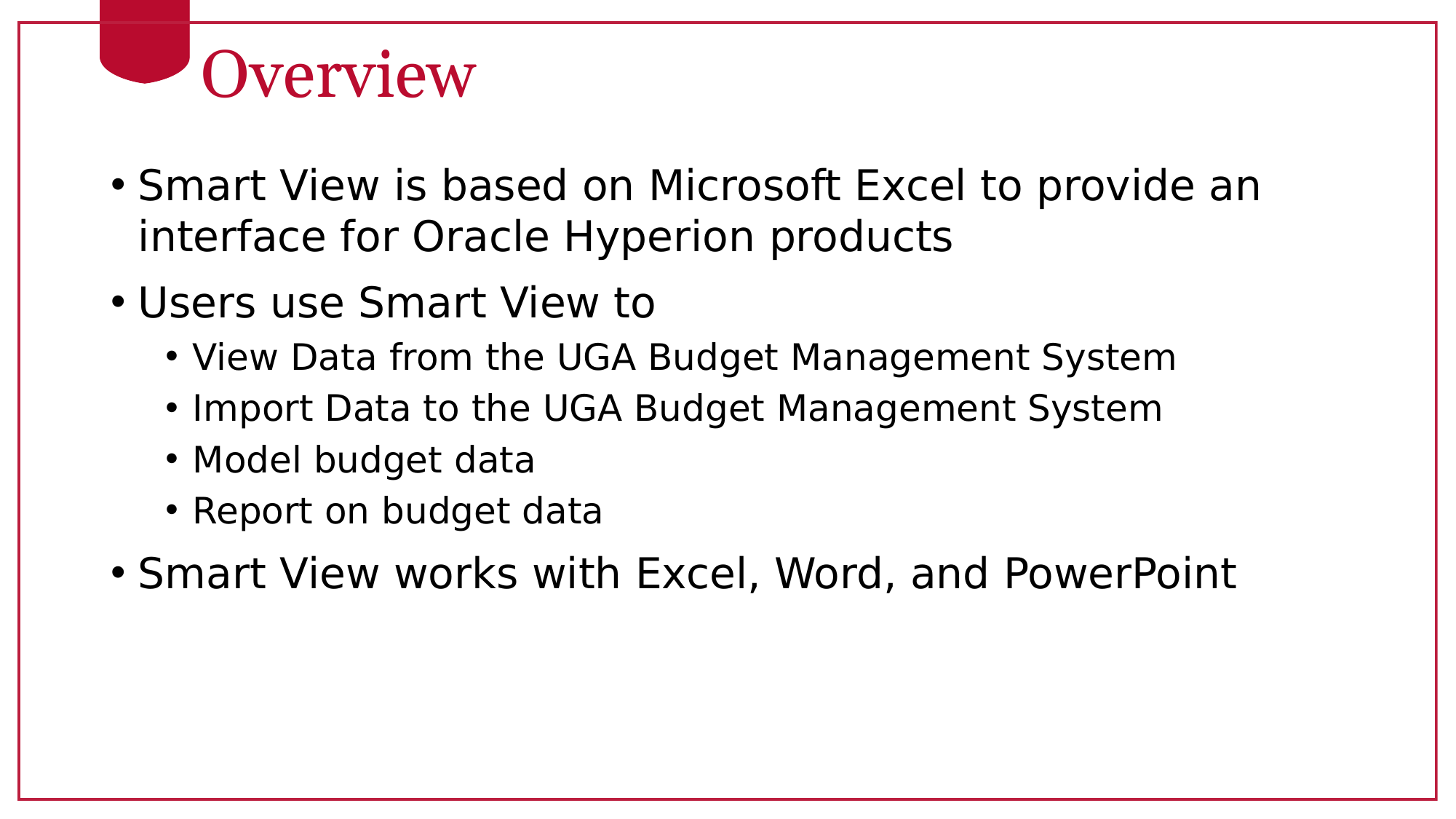

# Overview
Smart View is based on Microsoft Excel to provide an interface for Oracle Hyperion products
Users use Smart View to
View Data from the UGA Budget Management System
Import Data to the UGA Budget Management System
Model budget data
Report on budget data
Smart View works with Excel, Word, and PowerPoint